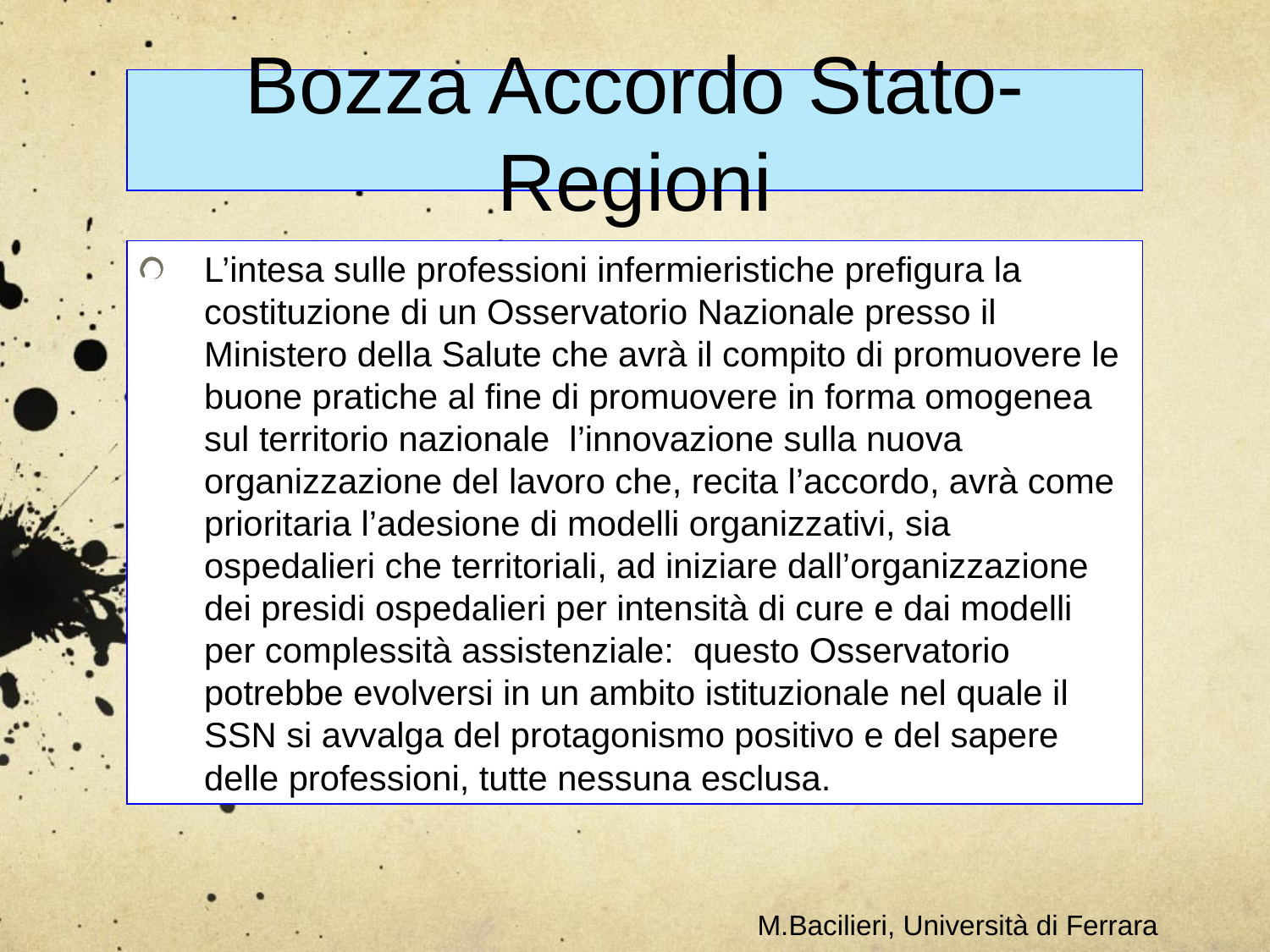

Bozza Accordo Stato-Regioni
L’intesa sulle professioni infermieristiche prefigura la costituzione di un Osservatorio Nazionale presso il Ministero della Salute che avrà il compito di promuovere le buone pratiche al fine di promuovere in forma omogenea sul territorio nazionale  l’innovazione sulla nuova organizzazione del lavoro che, recita l’accordo, avrà come prioritaria l’adesione di modelli organizzativi, sia ospedalieri che territoriali, ad iniziare dall’organizzazione dei presidi ospedalieri per intensità di cure e dai modelli per complessità assistenziale:  questo Osservatorio potrebbe evolversi in un ambito istituzionale nel quale il SSN si avvalga del protagonismo positivo e del sapere delle professioni, tutte nessuna esclusa.
M.Bacilieri, Università di Ferrara